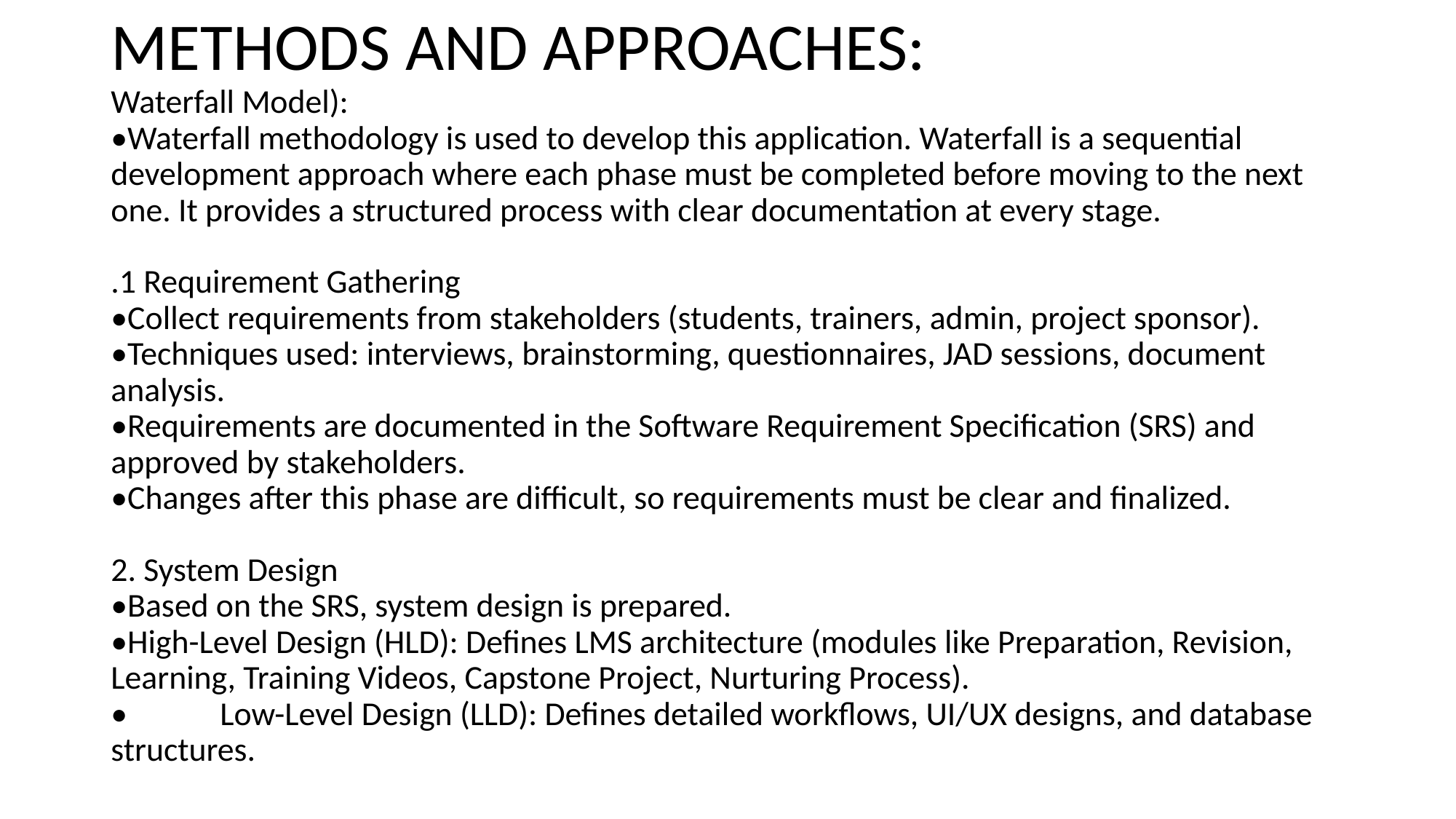

# METHODS AND APPROACHES: Waterfall Model): •Waterfall methodology is used to develop this application. Waterfall is a sequential development approach where each phase must be completed before moving to the next one. It provides a structured process with clear documentation at every stage. .1 Requirement Gathering •Collect requirements from stakeholders (students, trainers, admin, project sponsor). •Techniques used: interviews, brainstorming, questionnaires, JAD sessions, document analysis. •Requirements are documented in the Software Requirement Specification (SRS) and approved by stakeholders. •Changes after this phase are difficult, so requirements must be clear and finalized. 2. System Design •Based on the SRS, system design is prepared. •High-Level Design (HLD): Defines LMS architecture (modules like Preparation, Revision, Learning, Training Videos, Capstone Project, Nurturing Process). •	Low-Level Design (LLD): Defines detailed workflows, UI/UX designs, and database structures.